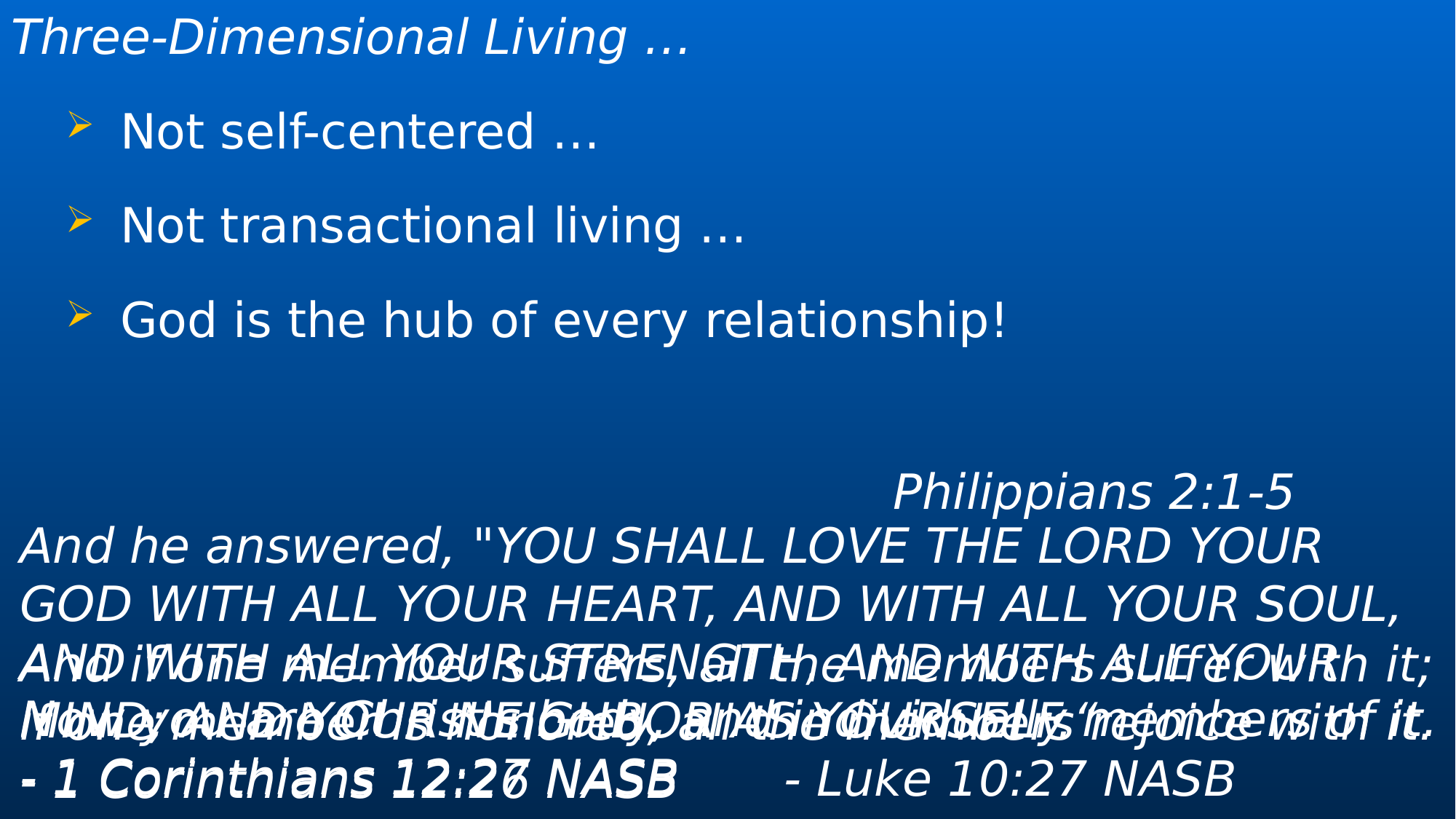

Three-Dimensional Living …
Not self-centered …
Not transactional living …
God is the hub of every relationship!
Philippians 2:1-5
And he answered, "YOU SHALL LOVE THE LORD YOUR GOD WITH ALL YOUR HEART, AND WITH ALL YOUR SOUL, AND WITH ALL YOUR STRENGTH, AND WITH ALL YOUR MIND; AND YOUR NEIGHBOR AS YOURSELF.“ 										- Luke 10:27 NASB
And if one member suffers, all the members suffer with it; if one member is honored, all the members rejoice with it. - 1 Corinthians 12:26 NASB
Now you are Christ's body, and individually members of it. - 1 Corinthians 12:27 NASB